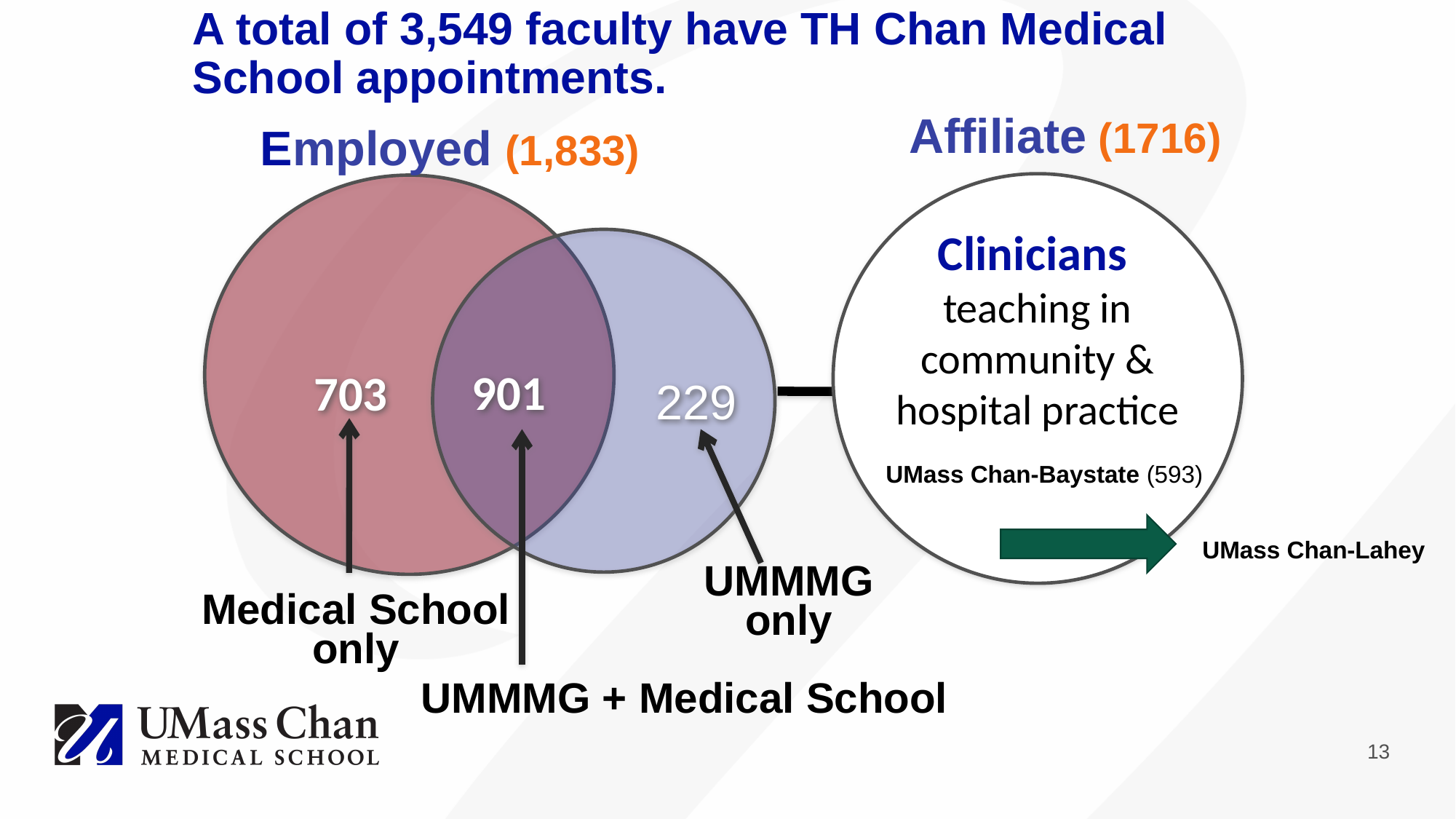

A total of 3,549 faculty have TH Chan Medical School appointments.
Affiliate (1716)
Employed (1,833)

Clinicians
teaching in community & hospital practice

901
703
229
UMass Chan-Baystate (593)

UMass Chan-Lahey
UMMMG
only
Medical School
only
UMMMG + Medical School